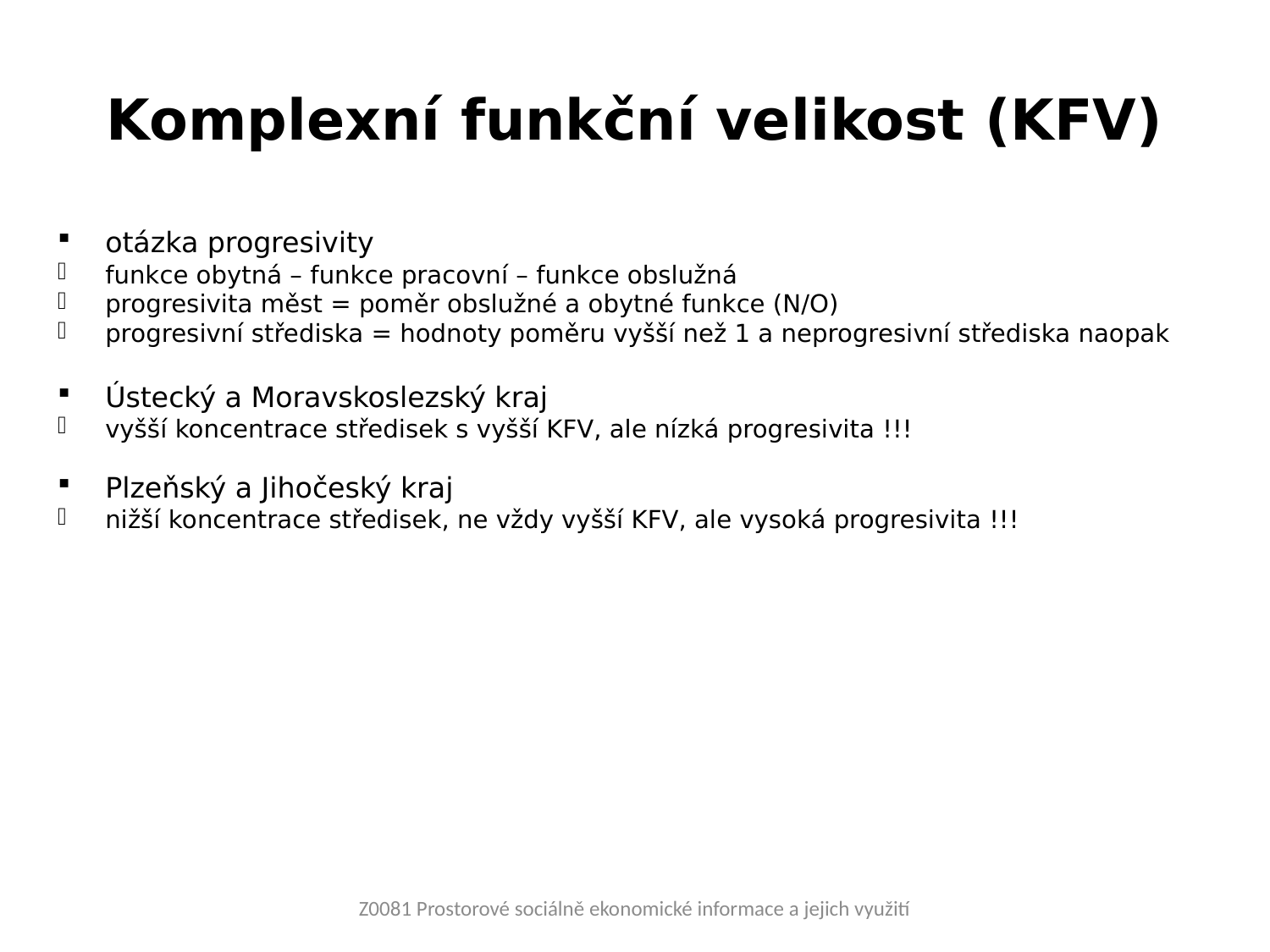

# Komplexní funkční velikost (KFV)
otázka progresivity
funkce obytná – funkce pracovní – funkce obslužná
progresivita měst = poměr obslužné a obytné funkce (N/O)
progresivní střediska = hodnoty poměru vyšší než 1 a neprogresivní střediska naopak

Ústecký a Moravskoslezský kraj
vyšší koncentrace středisek s vyšší KFV, ale nízká progresivita !!!

Plzeňský a Jihočeský kraj
nižší koncentrace středisek, ne vždy vyšší KFV, ale vysoká progresivita !!!

Z0081 Prostorové sociálně ekonomické informace a jejich využití